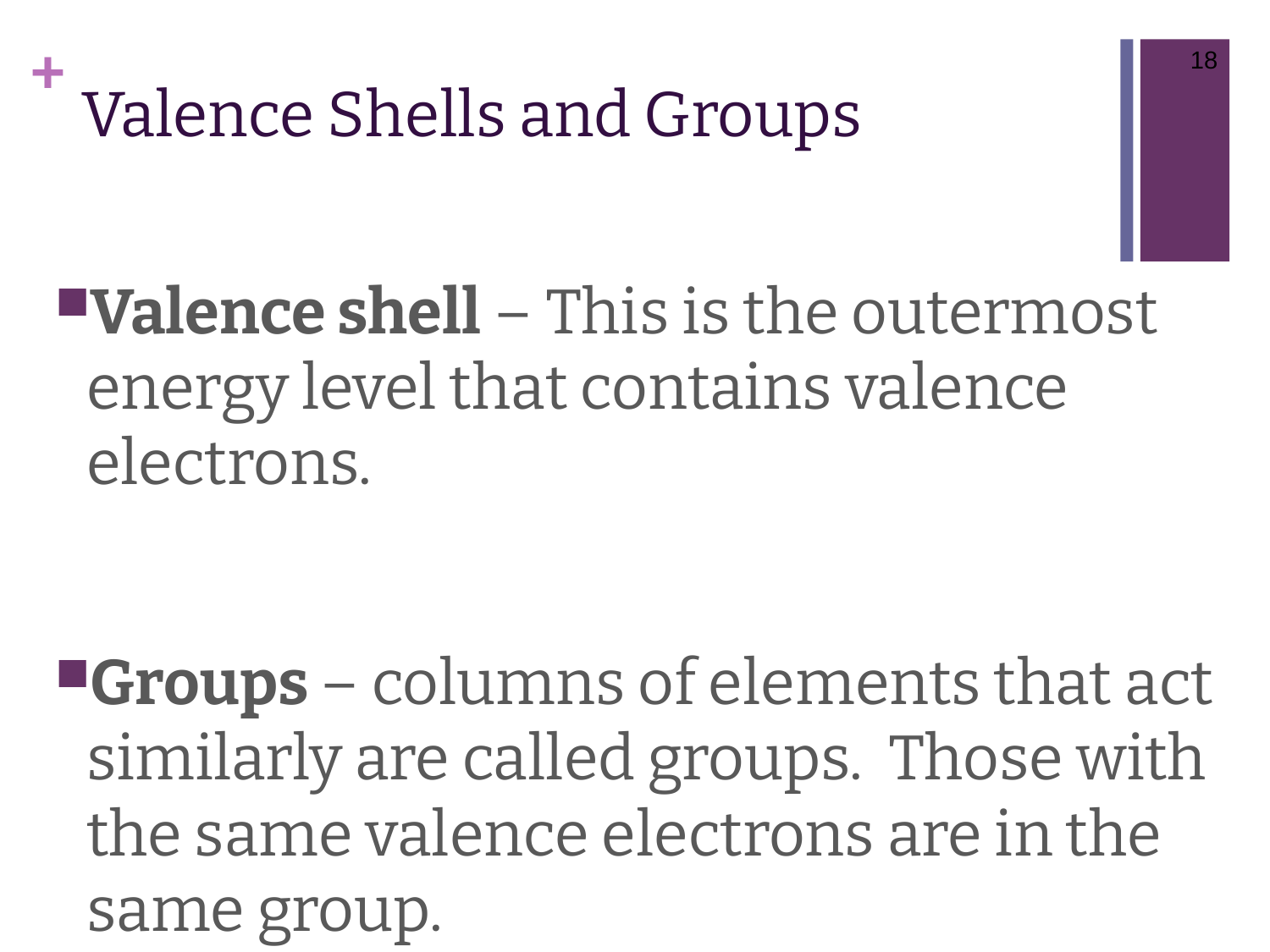

18
# Valence Shells and Groups
Valence shell – This is the outermost energy level that contains valence electrons.

Groups – columns of elements that act similarly are called groups.  Those with the same valence electrons are in the same group.